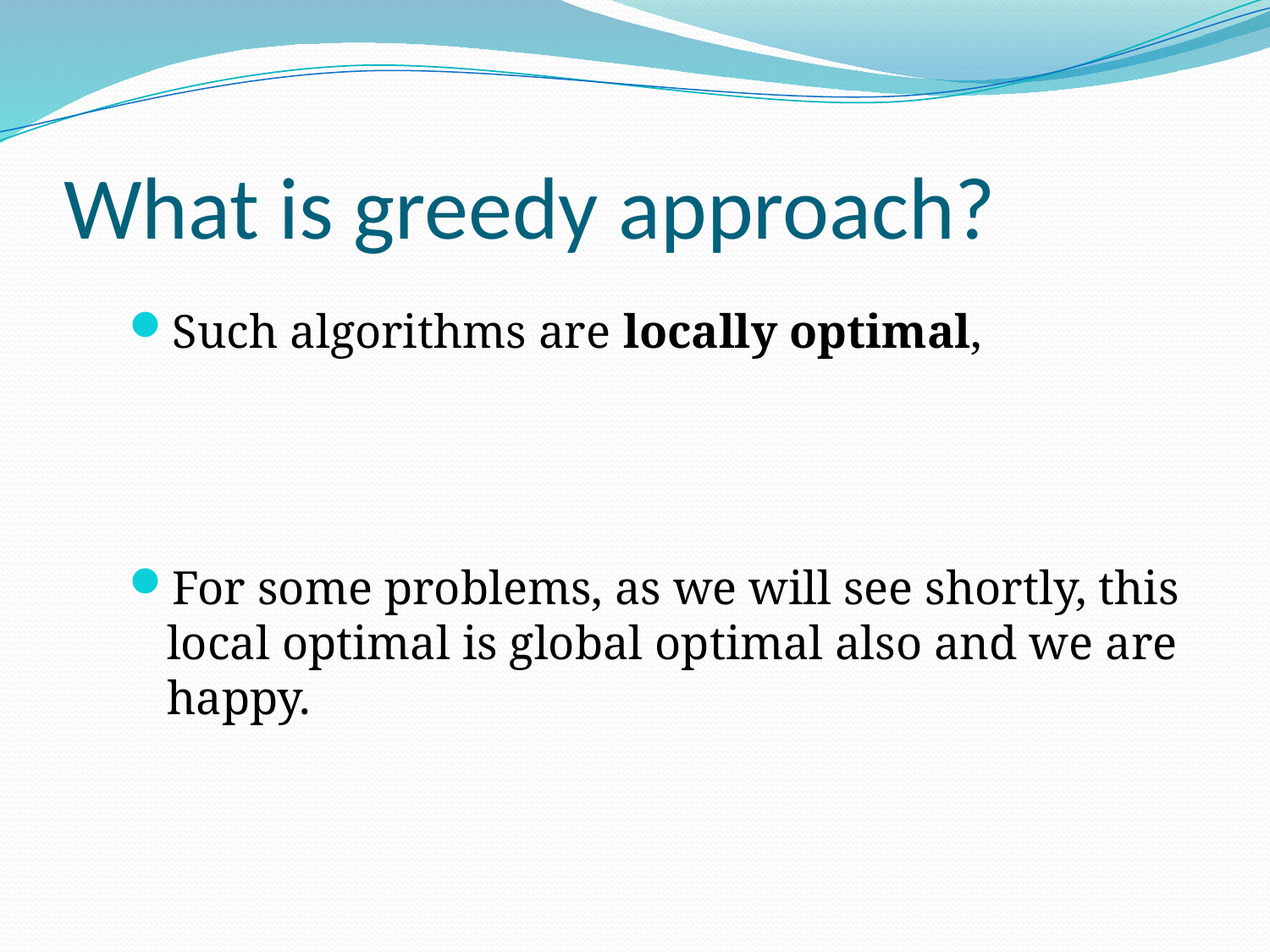

# What is greedy approach?
Such algorithms are locally optimal,

For some problems, as we will see shortly, this local optimal is global optimal also and we are happy.